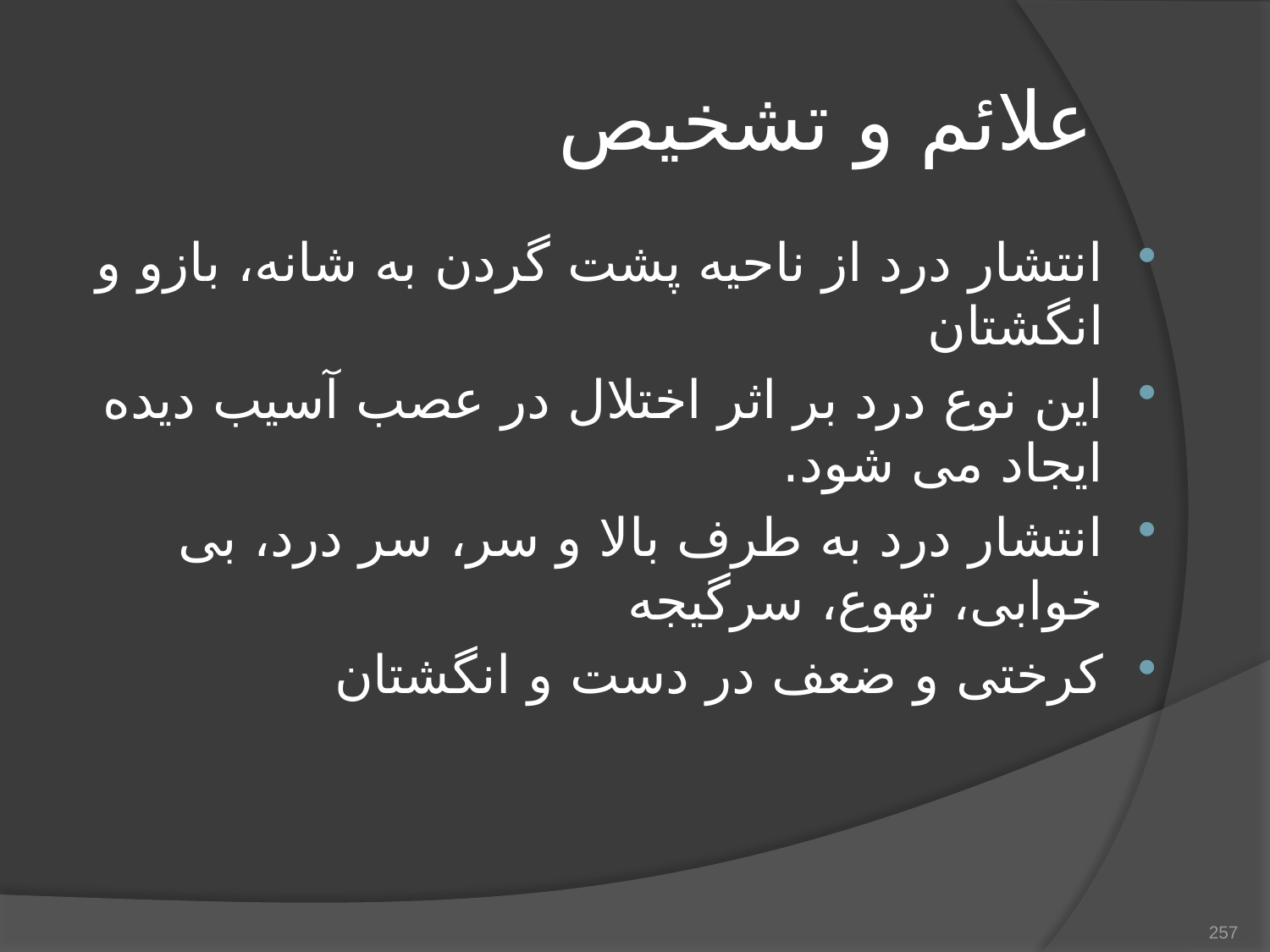

# علائم و تشخیص
انتشار درد از ناحیه پشت گردن به شانه، بازو و انگشتان
این نوع درد بر اثر اختلال در عصب آسیب دیده ایجاد می شود.
انتشار درد به طرف بالا و سر، سر درد، بی خوابی، تهوع، سرگیجه
کرختی و ضعف در دست و انگشتان
257